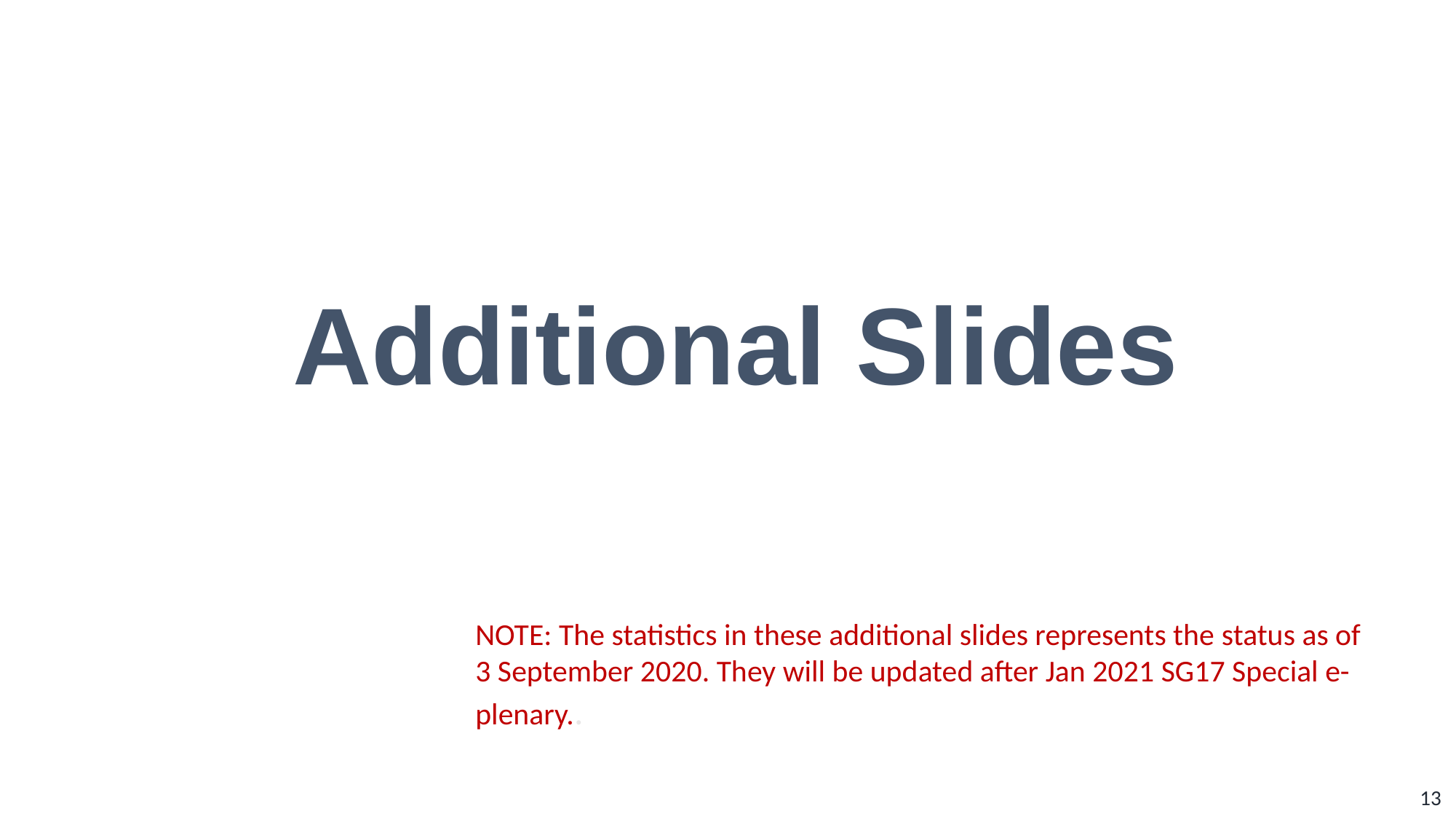

Additional Slides
NOTE: The statistics in these additional slides represents the status as of 3 September 2020. They will be updated after Jan 2021 SG17 Special e-plenary..
13